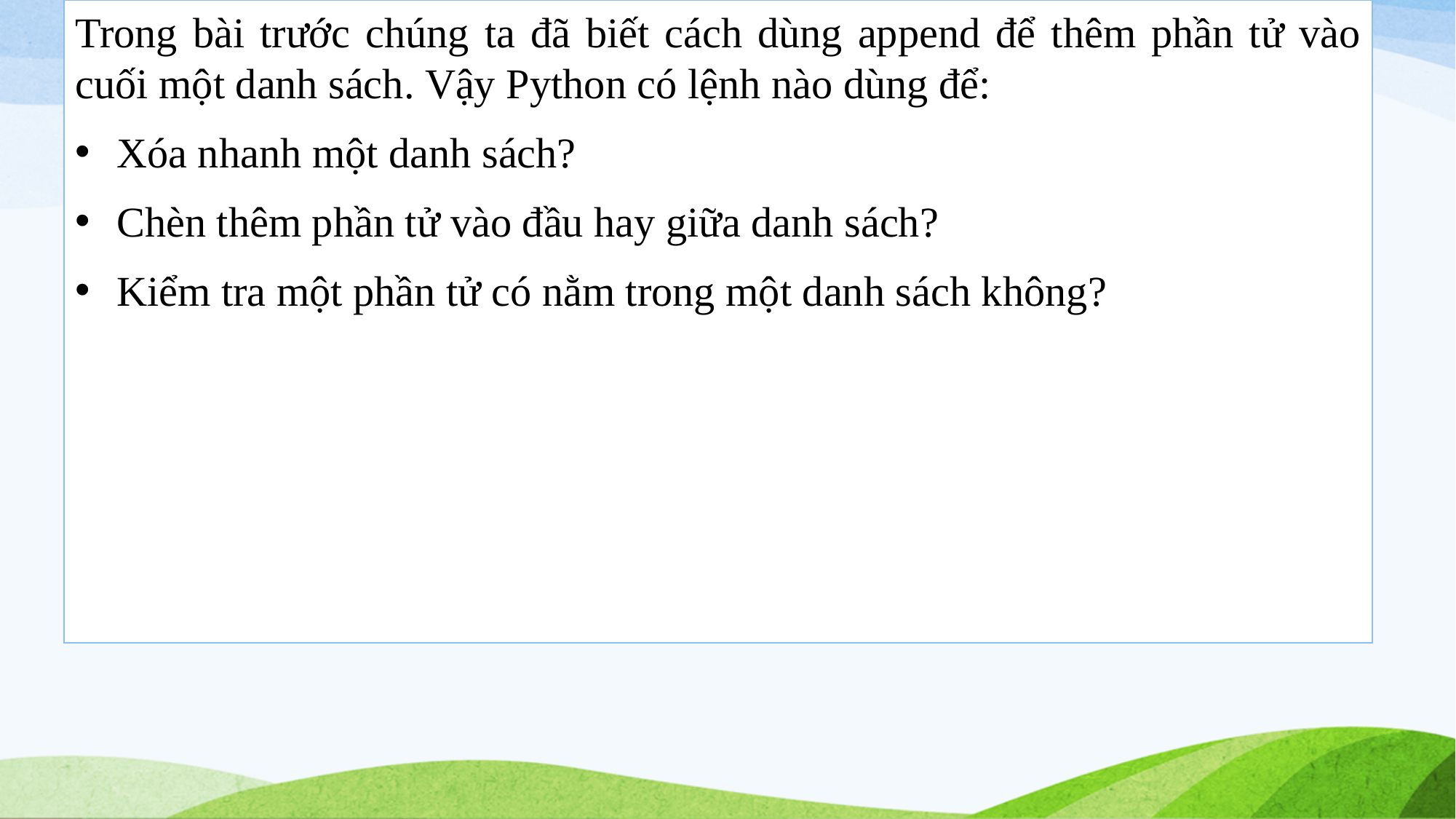

Trong bài trước chúng ta đã biết cách dùng append để thêm phần tử vào cuối một danh sách. Vậy Python có lệnh nào dùng để:
Xóa nhanh một danh sách?
Chèn thêm phần tử vào đầu hay giữa danh sách?
Kiểm tra một phần tử có nằm trong một danh sách không?